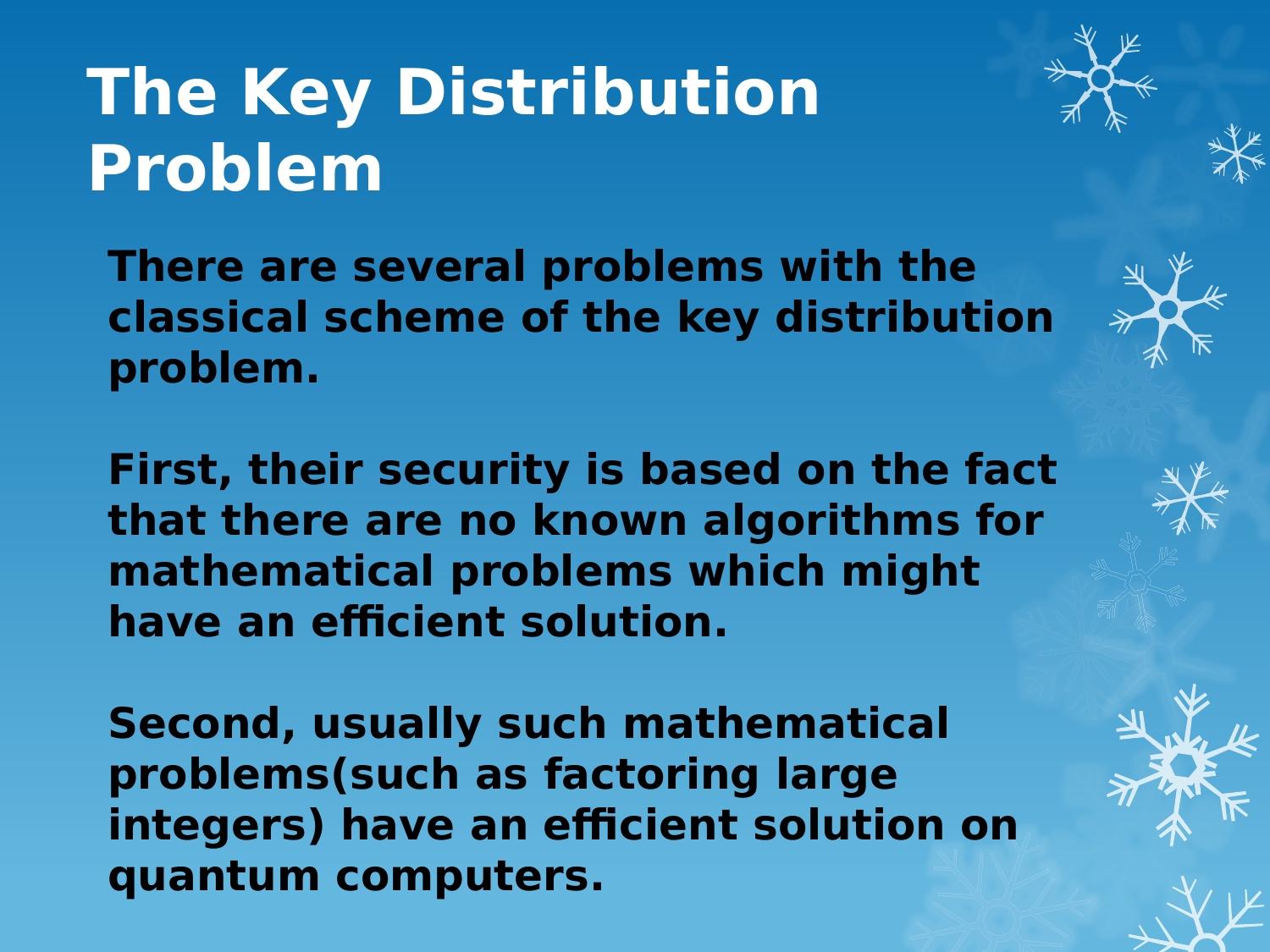

# The Key Distribution Problem
There are several problems with the classical scheme of the key distribution problem.

First, their security is based on the fact that there are no known algorithms for mathematical problems which might have an efficient solution.

Second, usually such mathematical problems(such as factoring large integers) have an efficient solution on quantum computers.